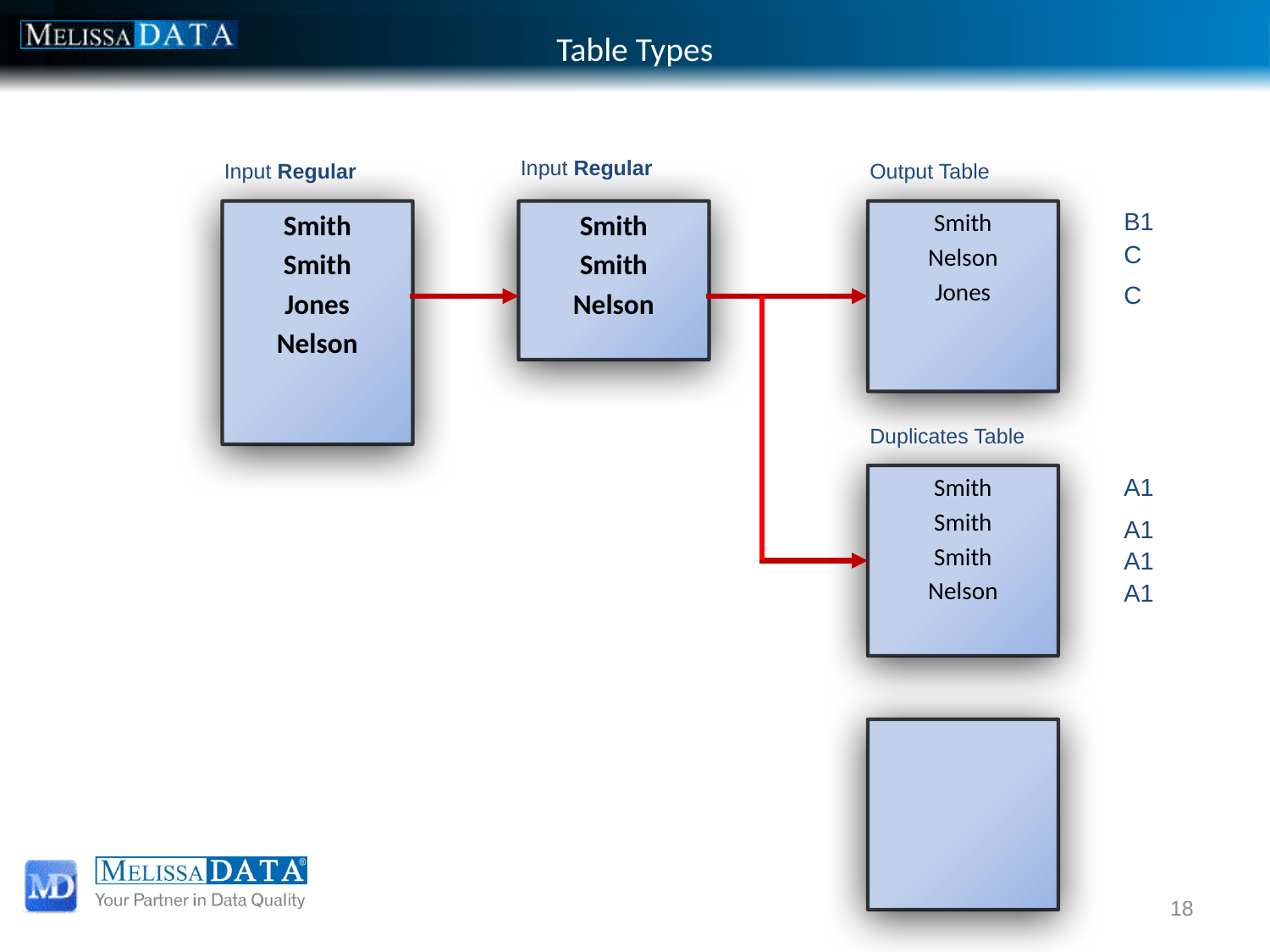

# Table Types
Input Regular
Input Regular
Output Table
B1
Smith
Smith
Jones
Nelson
Smith
Smith
Nelson
Smith
Nelson
Jones
C
C
Duplicates Table
Smith
Smith
Smith
Nelson
A1
A1
A1
A1

18